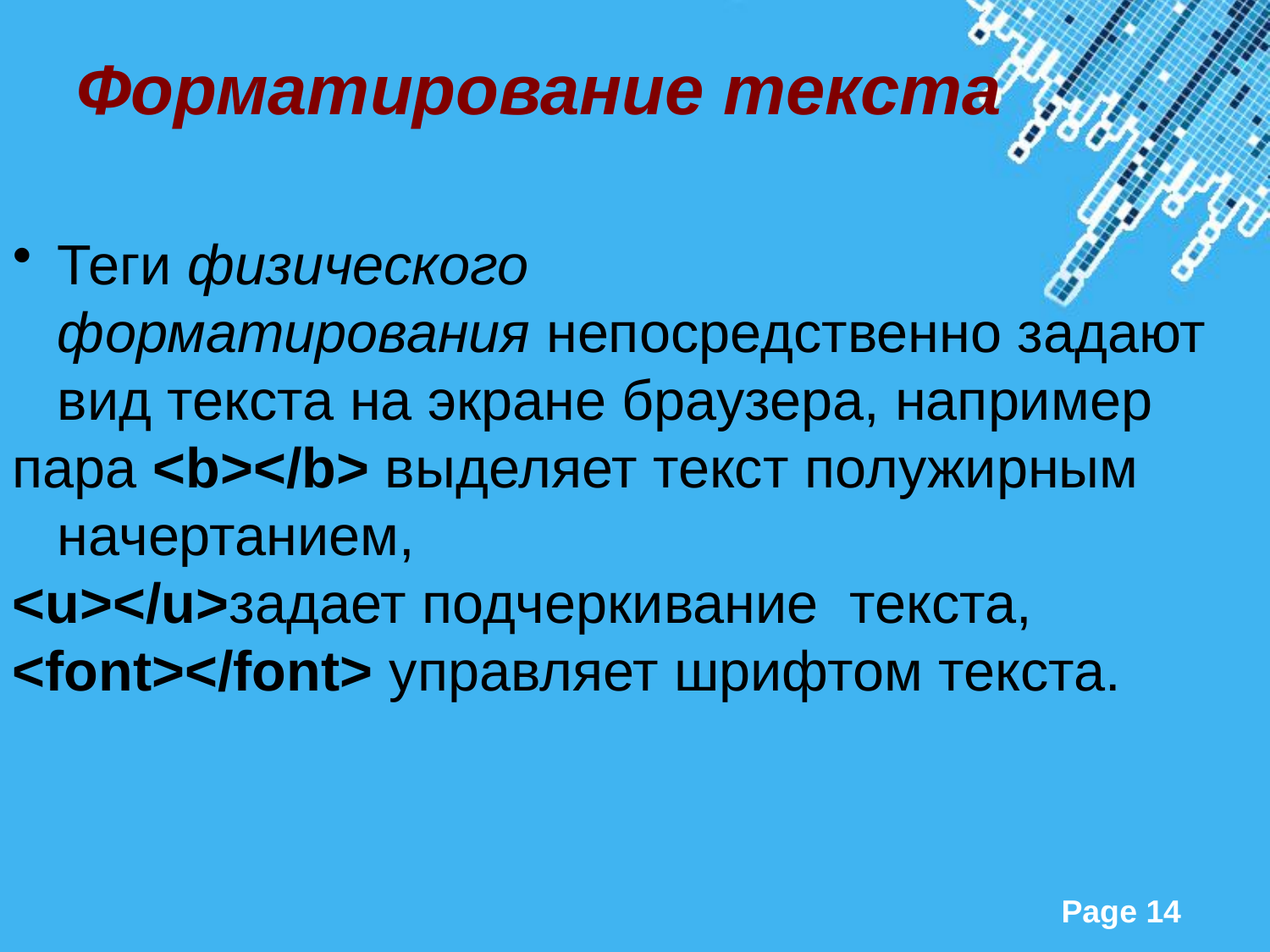

# Форматирование текста
Теги физического  форматирования непосредственно задают вид текста на экране браузера, например
пара <b></b> выделяет текст полужирным начертанием,
<u></u>задает подчеркивание  текста,
<font></font> управляет шрифтом текста.